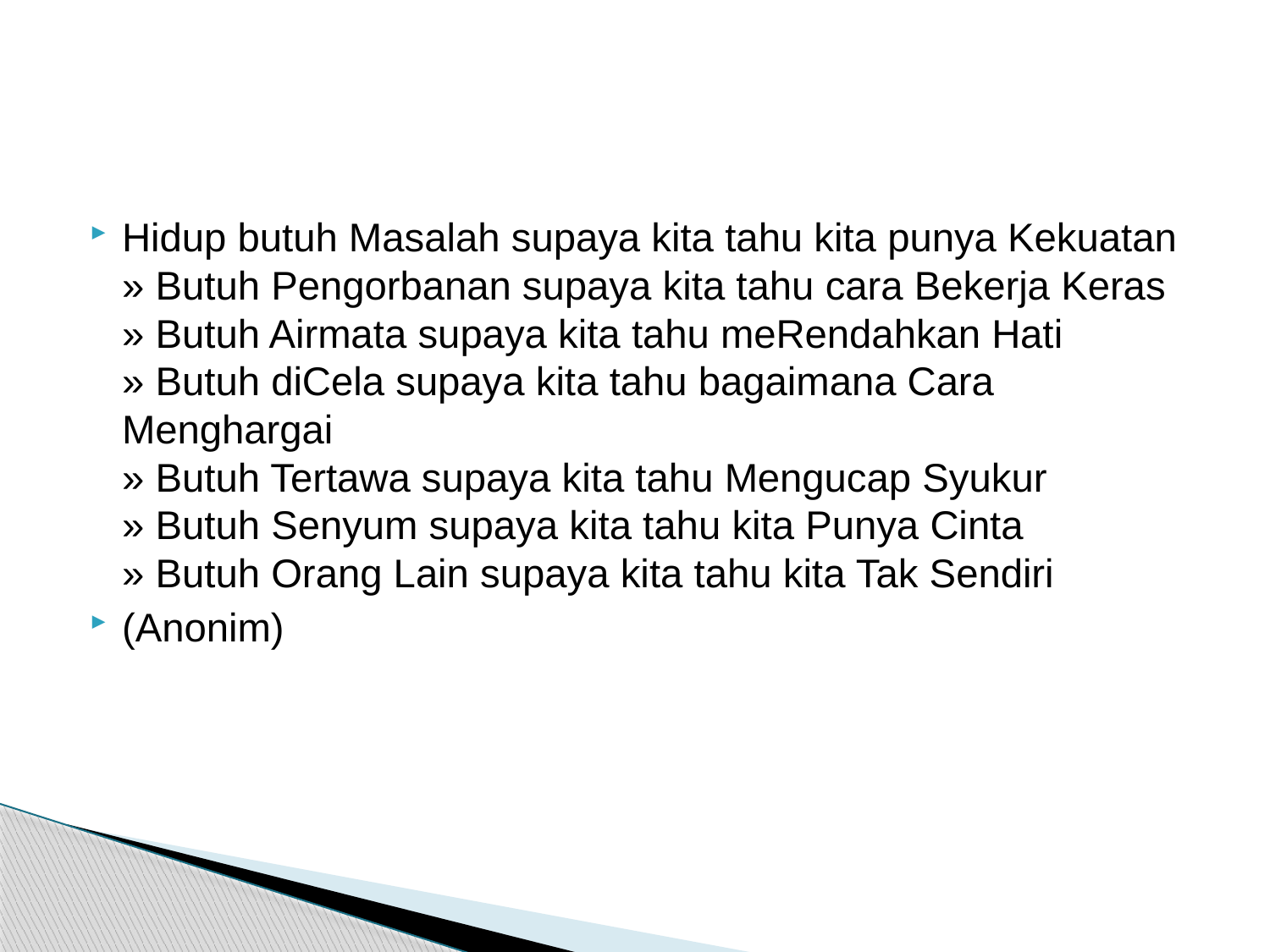

#
Hidup butuh Masalah supaya kita tahu kita punya Kekuatan
» Butuh Pengorbanan supaya kita tahu cara Bekerja Keras
» Butuh Airmata supaya kita tahu meRendahkan Hati
» Butuh diCela supaya kita tahu bagaimana Cara Menghargai
» Butuh Tertawa supaya kita tahu Mengucap Syukur
» Butuh Senyum supaya kita tahu kita Punya Cinta
» Butuh Orang Lain supaya kita tahu kita Tak Sendiri
(Anonim)